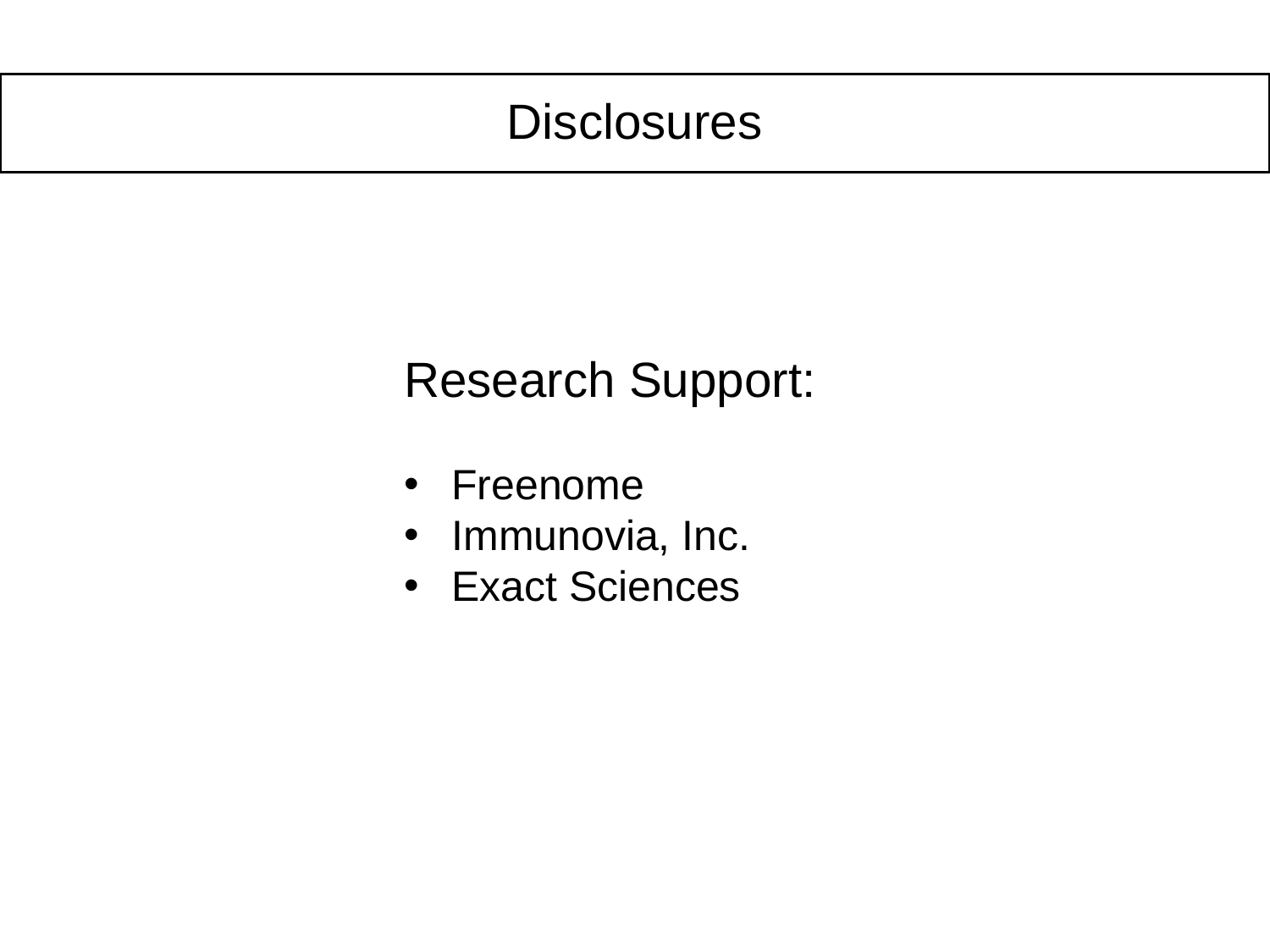

Disclosures
Research Support:

Freenome
Immunovia, Inc.
Exact Sciences